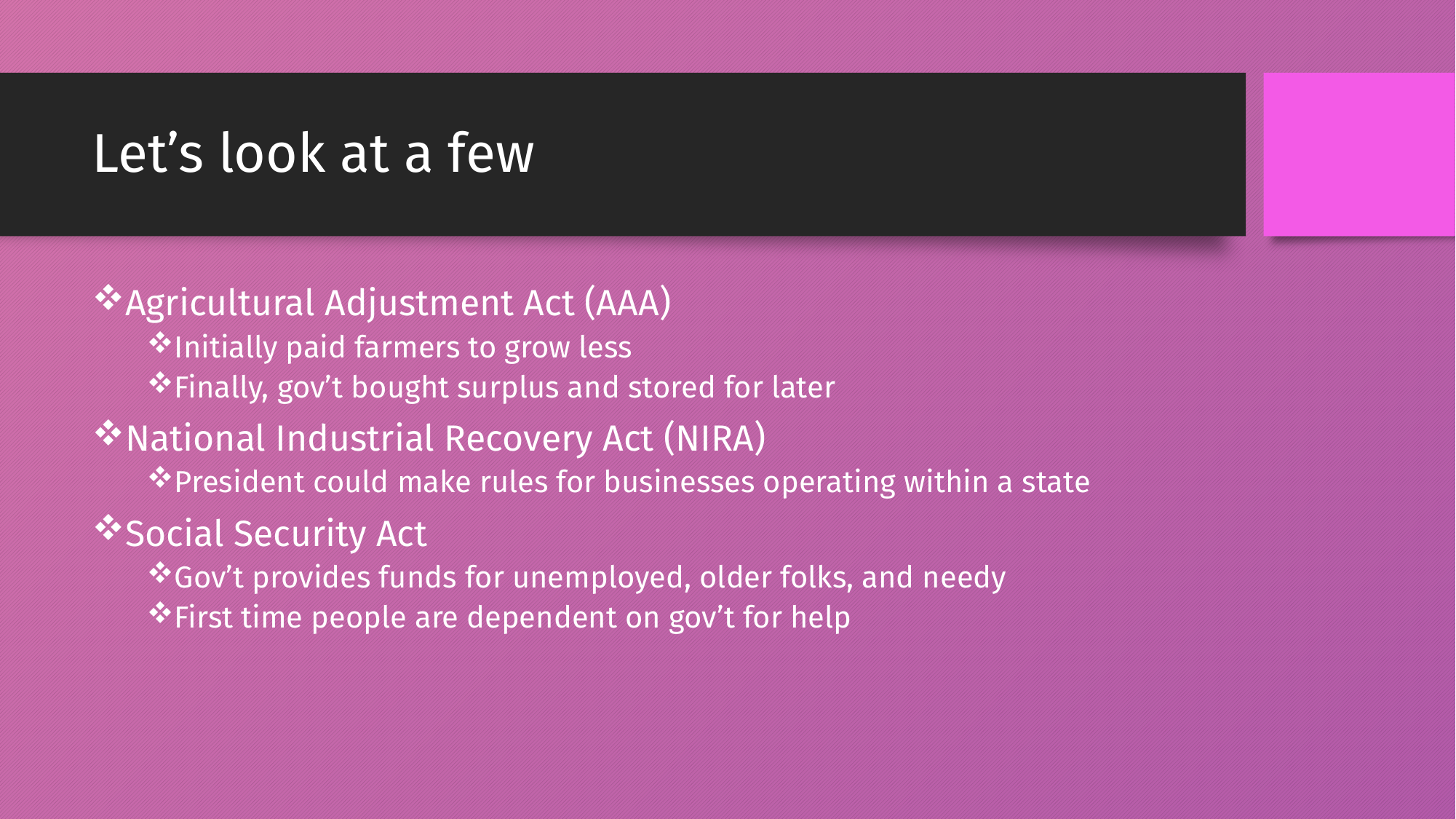

# Let’s look at a few
Agricultural Adjustment Act (AAA)
Initially paid farmers to grow less
Finally, gov’t bought surplus and stored for later
National Industrial Recovery Act (NIRA)
President could make rules for businesses operating within a state
Social Security Act
Gov’t provides funds for unemployed, older folks, and needy
First time people are dependent on gov’t for help